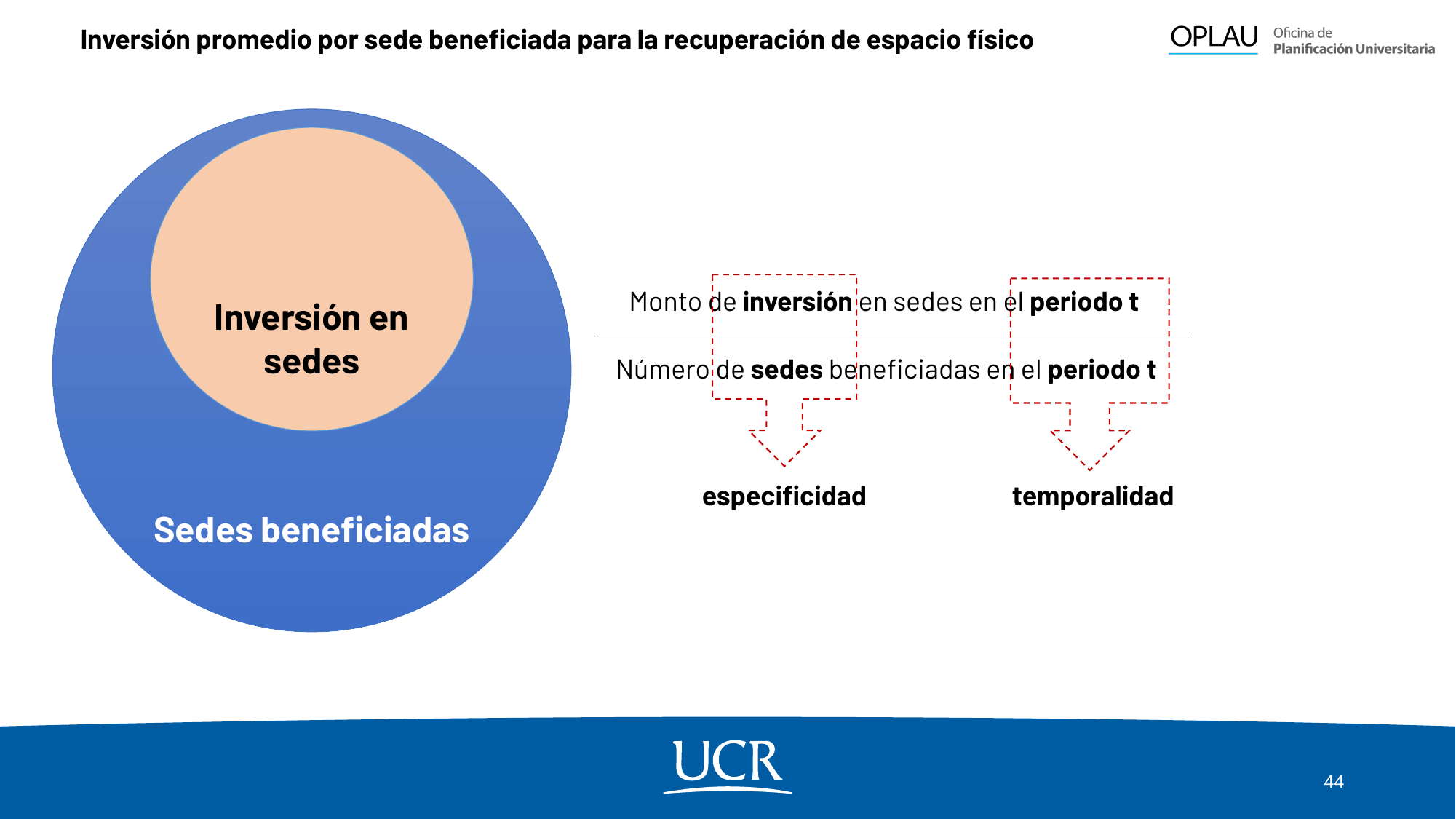

Inversión promedio por sede beneficiada para la recuperación de espacio físico
Sedes beneficiadas
Inversión en sedes

Monto de inversión en sedes en el periodo t
Número de sedes beneficiadas en el periodo t
temporalidad
especificidad
44